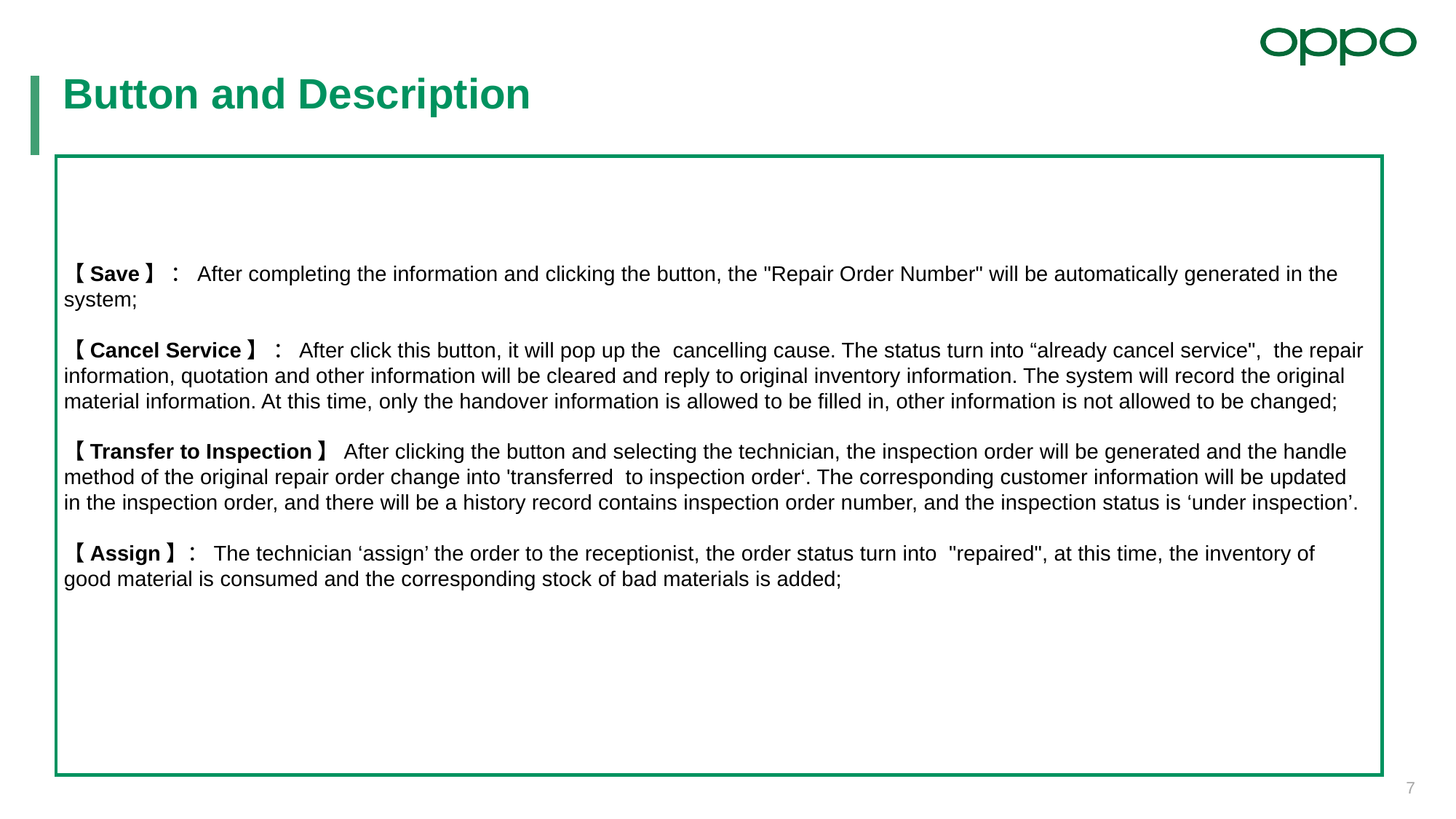

Button and Description

【Save】 ：After completing the information and clicking the button, the "Repair Order Number" will be automatically generated in the system;

【Cancel Service】 ：After click this button, it will pop up the  cancelling cause. The status turn into “already cancel service",  the repair information, quotation and other information will be cleared and reply to original inventory information. The system will record the original material information. At this time, only the handover information is allowed to be filled in, other information is not allowed to be changed;

【Transfer to Inspection】After clicking the button and selecting the technician, the inspection order will be generated and the handle method of the original repair order change into 'transferred  to inspection order‘. The corresponding customer information will be updated in the inspection order, and there will be a history record contains inspection order number, and the inspection status is ‘under inspection’.

【Assign】：The technician ‘assign’ the order to the receptionist, the order status turn into  "repaired", at this time, the inventory of good material is consumed and the corresponding stock of bad materials is added;